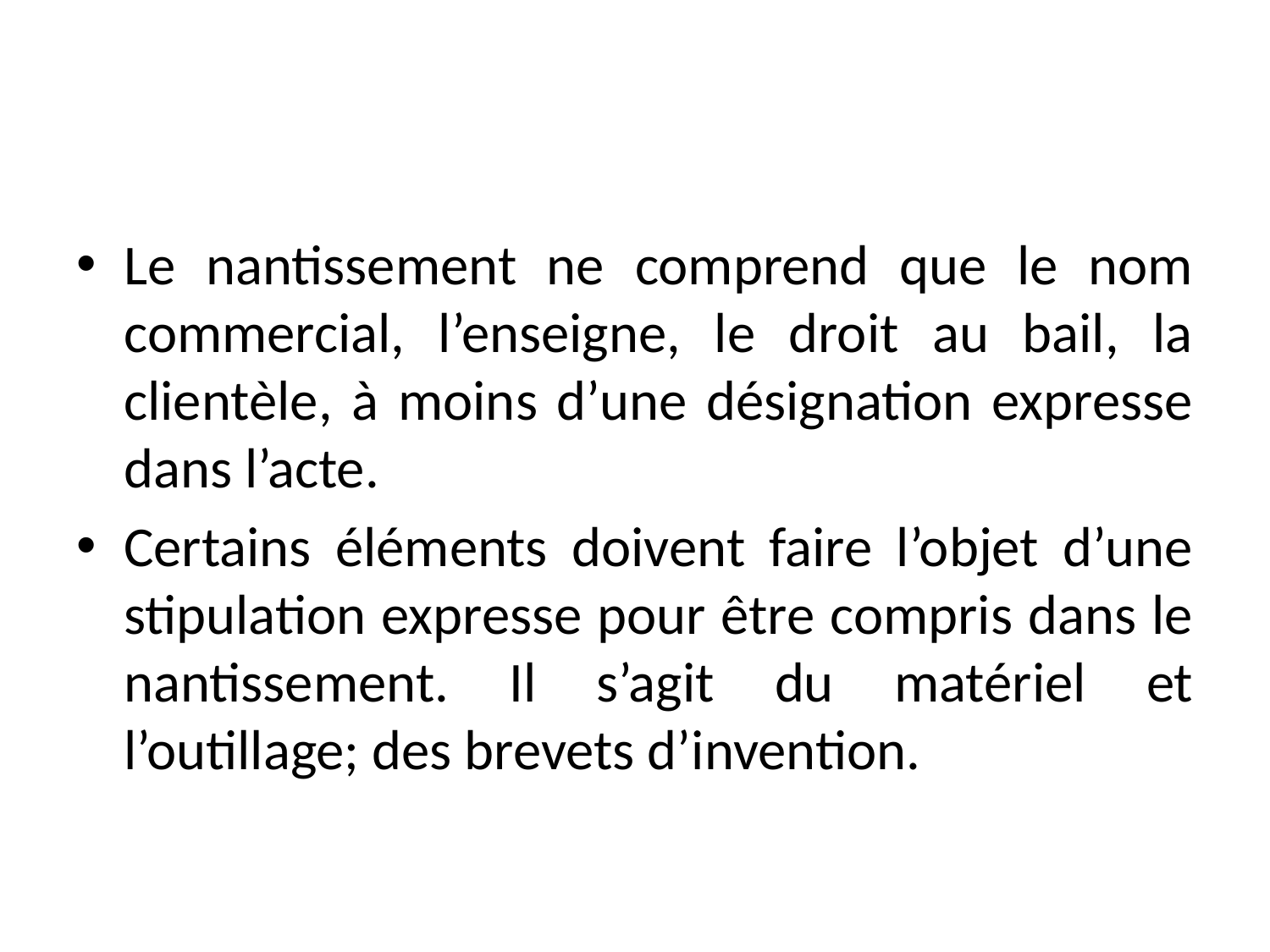

#
Le nantissement ne comprend que le nom commercial, l’enseigne, le droit au bail, la clientèle, à moins d’une désignation expresse dans l’acte.
Certains éléments doivent faire l’objet d’une stipulation expresse pour être compris dans le nantissement. Il s’agit du matériel et l’outillage; des brevets d’invention.